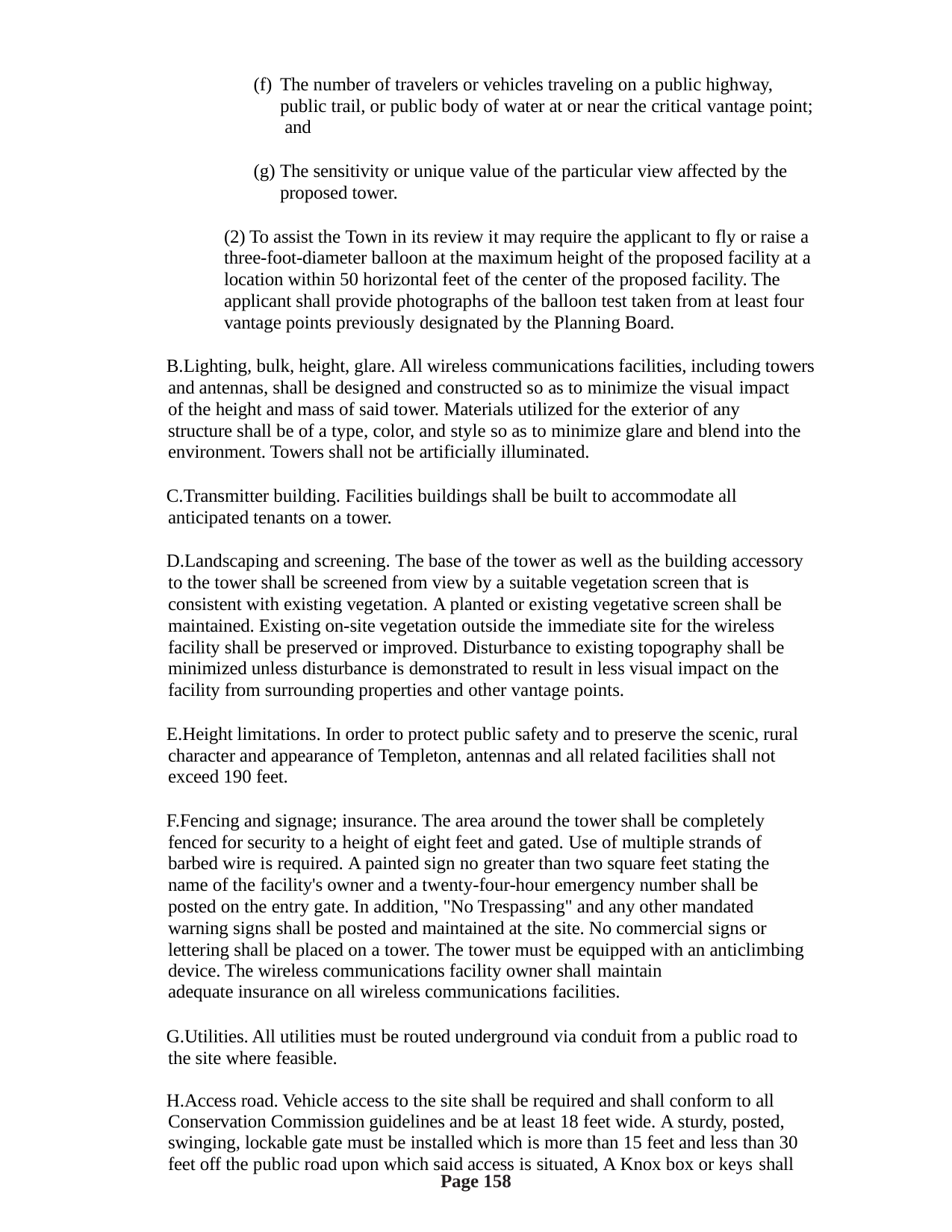

The number of travelers or vehicles traveling on a public highway,  public trail, or public body of water at or near the critical vantage point;  and

The sensitivity or unique value of the particular view affected by the  proposed tower.

(2) To assist the Town in its review it may require the applicant to fly or raise a  three-foot-diameter balloon at the maximum height of the proposed facility at a  location within 50 horizontal feet of the center of the proposed facility. The  applicant shall provide photographs of the balloon test taken from at least four  vantage points previously designated by the Planning Board.

Lighting, bulk, height, glare. All wireless communications facilities, including towers  and antennas, shall be designed and constructed so as to minimize the visual impact
of the height and mass of said tower. Materials utilized for the exterior of any  structure shall be of a type, color, and style so as to minimize glare and blend into the  environment. Towers shall not be artificially illuminated.

Transmitter building. Facilities buildings shall be built to accommodate all  anticipated tenants on a tower.

Landscaping and screening. The base of the tower as well as the building accessory  to the tower shall be screened from view by a suitable vegetation screen that is  consistent with existing vegetation. A planted or existing vegetative screen shall be  maintained. Existing on-site vegetation outside the immediate site for the wireless  facility shall be preserved or improved. Disturbance to existing topography shall be  minimized unless disturbance is demonstrated to result in less visual impact on the  facility from surrounding properties and other vantage points.

Height limitations. In order to protect public safety and to preserve the scenic, rural  character and appearance of Templeton, antennas and all related facilities shall not  exceed 190 feet.

Fencing and signage; insurance. The area around the tower shall be completely  fenced for security to a height of eight feet and gated. Use of multiple strands of  barbed wire is required. A painted sign no greater than two square feet stating the  name of the facility's owner and a twenty-four-hour emergency number shall be  posted on the entry gate. In addition, "No Trespassing" and any other mandated  warning signs shall be posted and maintained at the site. No commercial signs or  lettering shall be placed on a tower. The tower must be equipped with an anticlimbing  device. The wireless communications facility owner shall maintain
adequate insurance on all wireless communications facilities.

Utilities. All utilities must be routed underground via conduit from a public road to  the site where feasible.

Access road. Vehicle access to the site shall be required and shall conform to all  Conservation Commission guidelines and be at least 18 feet wide. A sturdy, posted,  swinging, lockable gate must be installed which is more than 15 feet and less than 30  feet off the public road upon which said access is situated, A Knox box or keys shall
Page 158